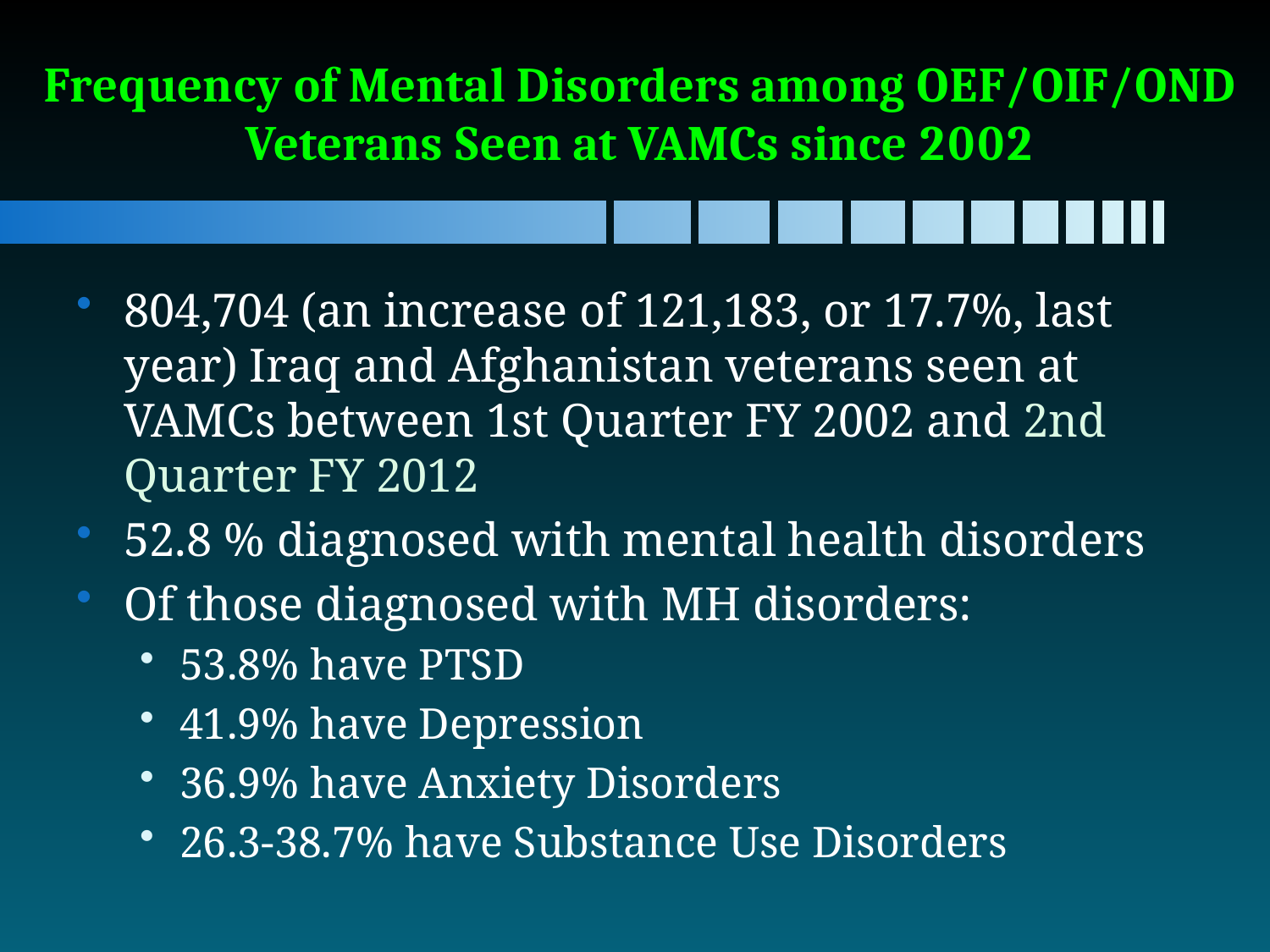

# Frequency of Mental Disorders among OEF/OIF/OND Veterans Seen at VAMCs since 2002
804,704 (an increase of 121,183, or 17.7%, last year) Iraq and Afghanistan veterans seen at VAMCs between 1st Quarter FY 2002 and 2nd Quarter FY 2012
52.8 % diagnosed with mental health disorders
Of those diagnosed with MH disorders:
53.8% have PTSD
41.9% have Depression
36.9% have Anxiety Disorders
26.3-38.7% have Substance Use Disorders

VHA, 2012